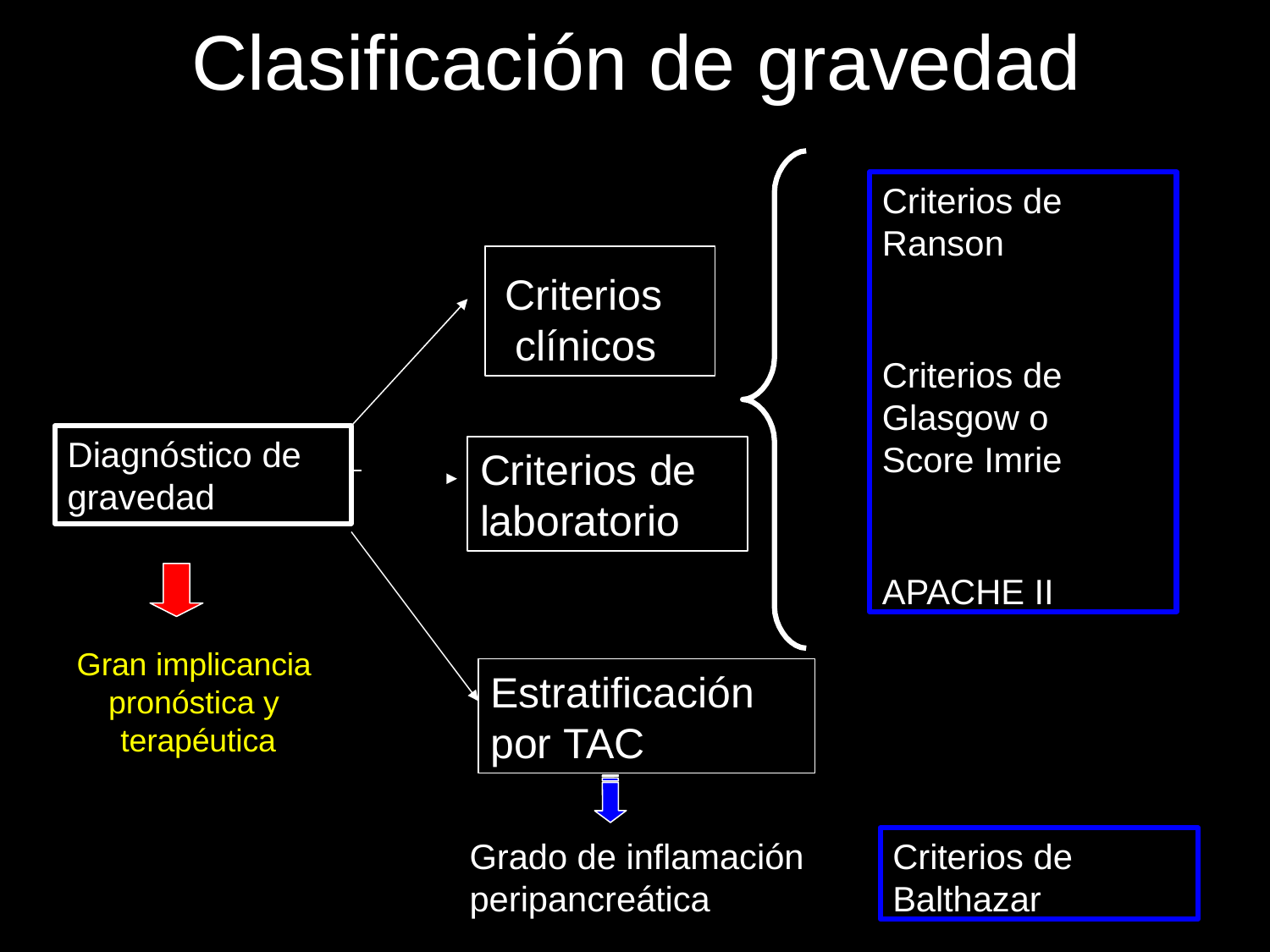

# Clasificación de gravedad

Criterios de  Ranson

Criterios de  Glasgow o  Score Imrie

APACHE II

Criterios  clínicos

Diagnóstico de
gravedad
Criterios de  laboratorio

Gran implicancia  pronóstica y  terapéutica
Estratificación  por TAC
Criterios de  Balthazar
Grado de inflamación  peripancreática